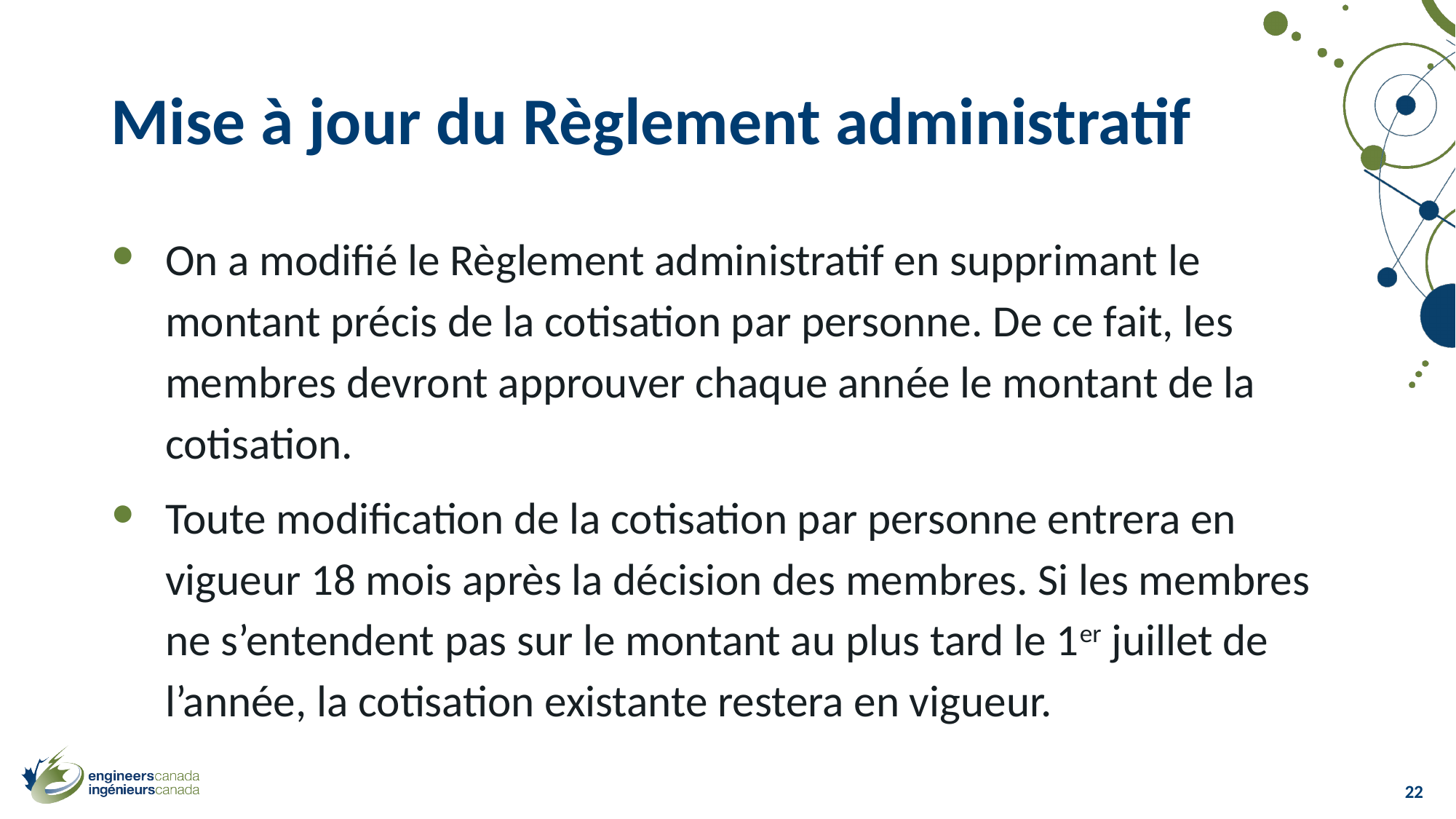

# Mise à jour du Règlement administratif
On a modifié le Règlement administratif en supprimant le montant précis de la cotisation par personne. De ce fait, les membres devront approuver chaque année le montant de la cotisation.
Toute modification de la cotisation par personne entrera en vigueur 18 mois après la décision des membres. Si les membres ne s’entendent pas sur le montant au plus tard le 1er juillet de l’année, la cotisation existante restera en vigueur.

22